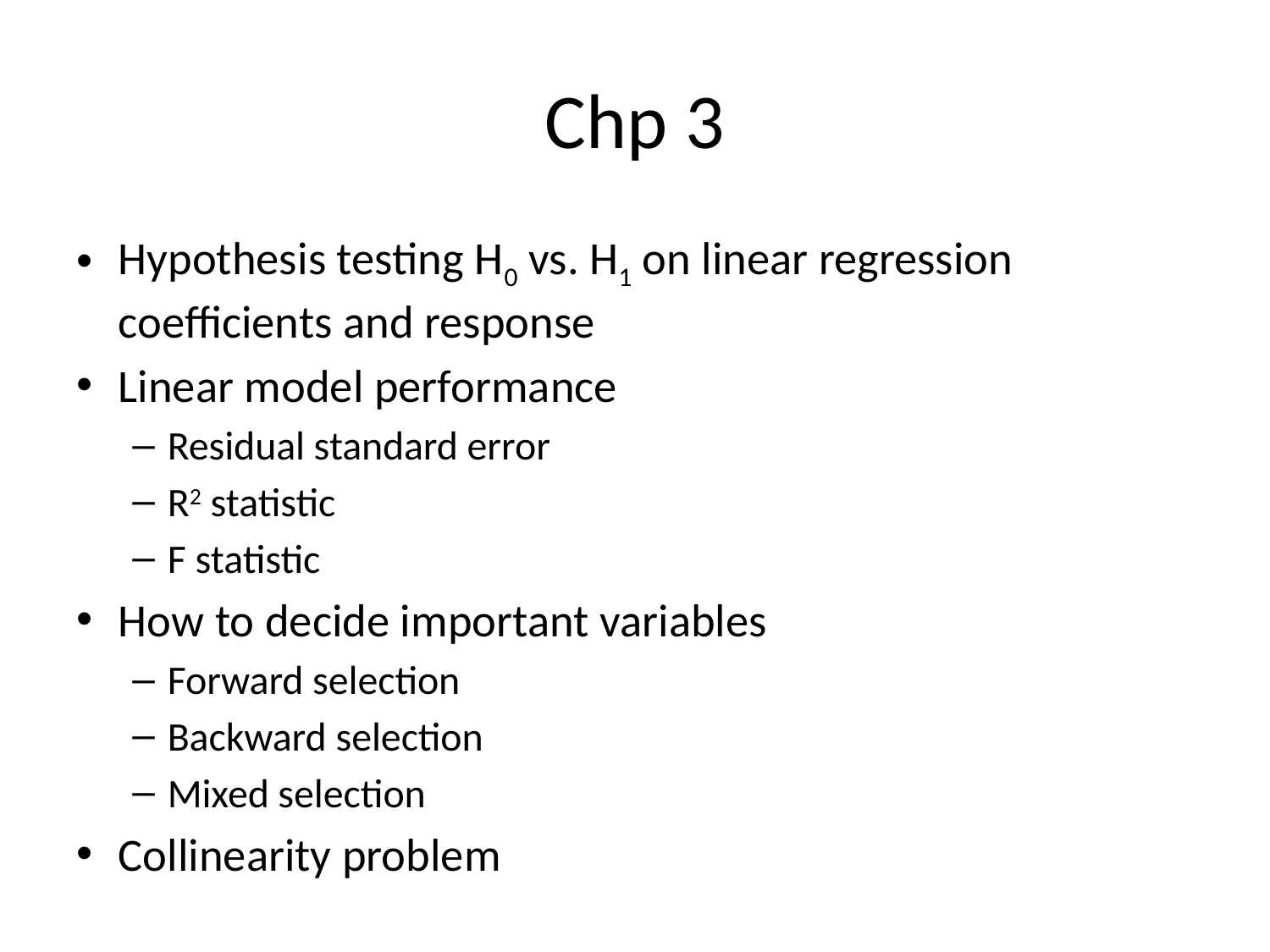

# Chp 3
Hypothesis testing H0 vs. H1 on linear regression coefficients and response
Linear model performance
Residual standard error
R2 statistic
F statistic
How to decide important variables
Forward selection
Backward selection
Mixed selection
Collinearity problem